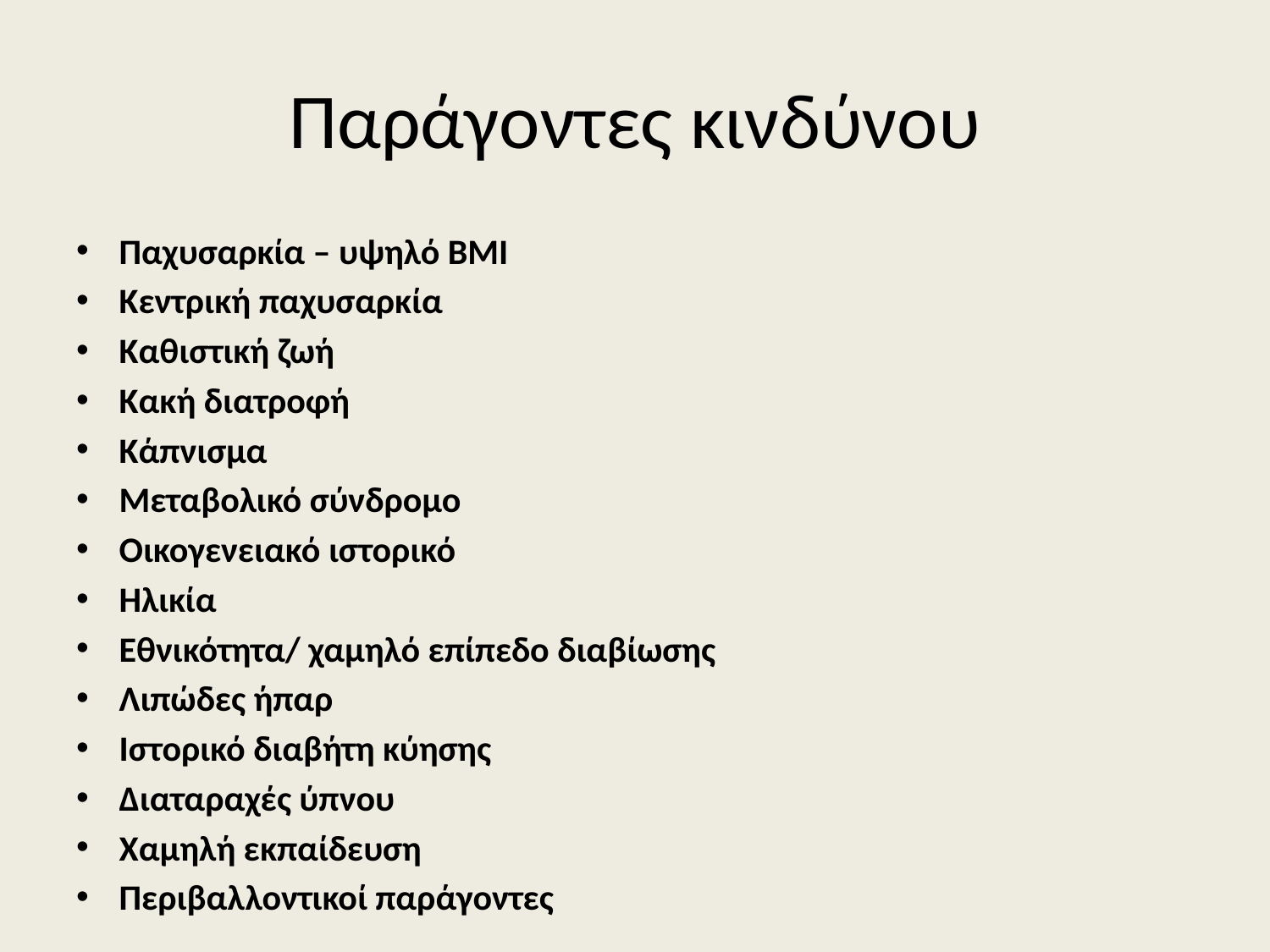

# Παράγοντες κινδύνου
Παχυσαρκία – υψηλό ΒΜΙ
Κεντρική παχυσαρκία
Καθιστική ζωή
Κακή διατροφή
Κάπνισμα
Μεταβολικό σύνδρομο
Οικογενειακό ιστορικό
Ηλικία
Εθνικότητα/ χαμηλό επίπεδο διαβίωσης
Λιπώδες ήπαρ
Ιστορικό διαβήτη κύησης
Διαταραχές ύπνου
Χαμηλή εκπαίδευση
Περιβαλλοντικοί παράγοντες